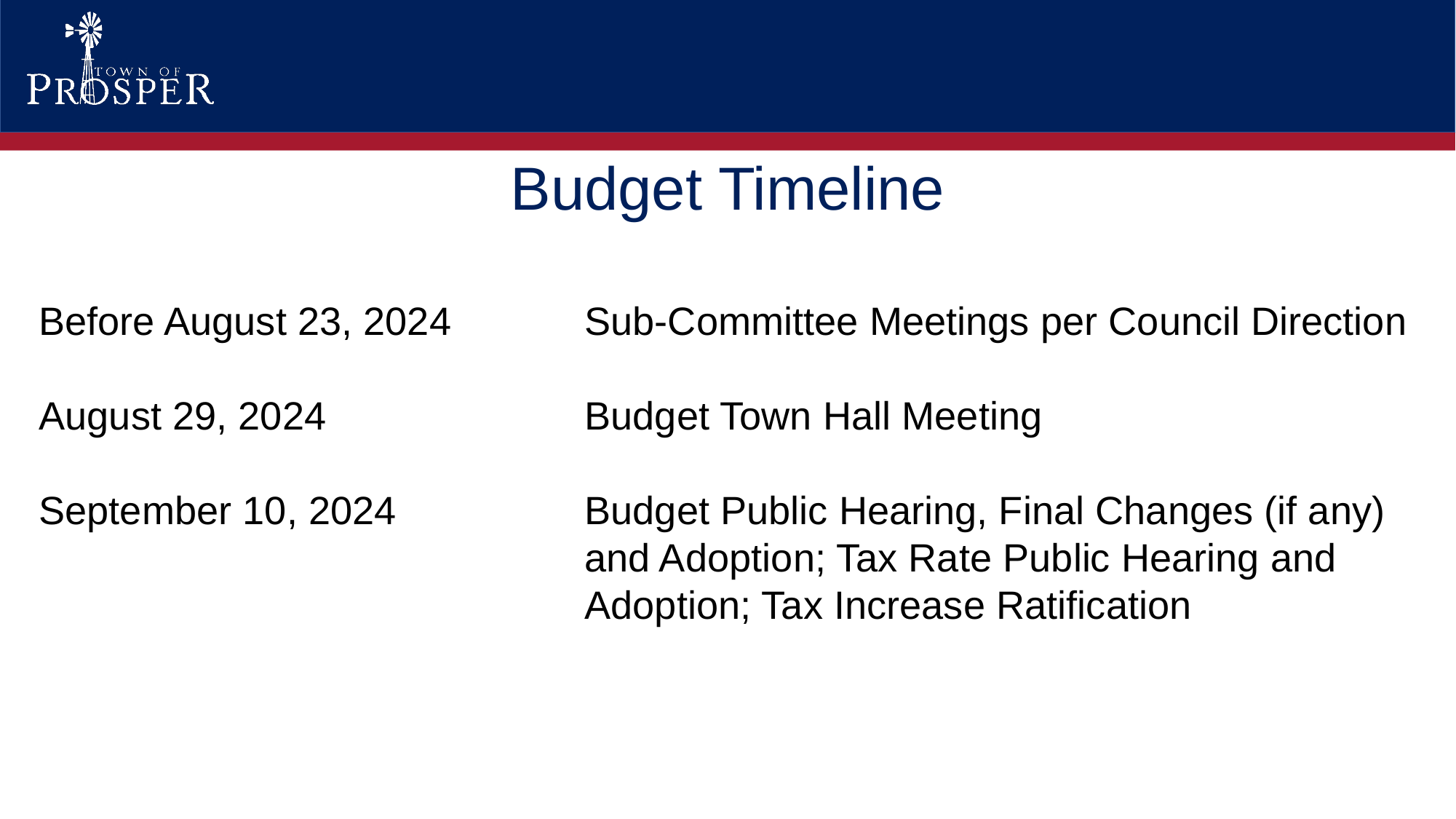

# Budget Timeline
Before August 23, 2024		Sub-Committee Meetings per Council Direction

August 29, 2024			Budget Town Hall Meeting

September 10, 2024		Budget Public Hearing, Final Changes (if any) 					and Adoption; Tax Rate Public Hearing and 						Adoption; Tax Increase Ratification